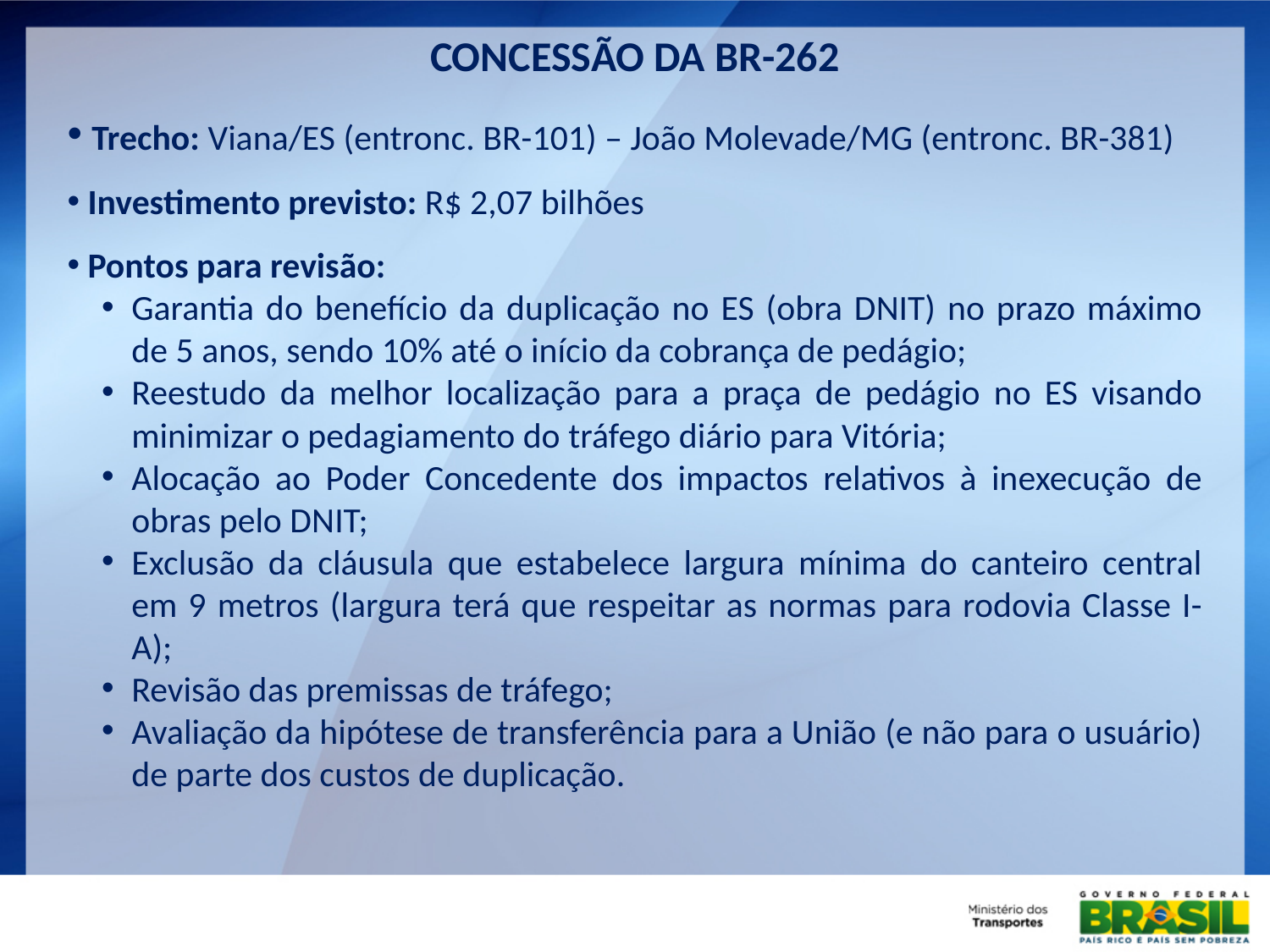

CONCESSÃO DA BR-262
 Trecho: Viana/ES (entronc. BR-101) – João Molevade/MG (entronc. BR-381)
 Investimento previsto: R$ 2,07 bilhões
 Pontos para revisão:
Garantia do benefício da duplicação no ES (obra DNIT) no prazo máximo de 5 anos, sendo 10% até o início da cobrança de pedágio;
Reestudo da melhor localização para a praça de pedágio no ES visando minimizar o pedagiamento do tráfego diário para Vitória;
Alocação ao Poder Concedente dos impactos relativos à inexecução de obras pelo DNIT;
Exclusão da cláusula que estabelece largura mínima do canteiro central em 9 metros (largura terá que respeitar as normas para rodovia Classe I-A);
Revisão das premissas de tráfego;
Avaliação da hipótese de transferência para a União (e não para o usuário) de parte dos custos de duplicação.